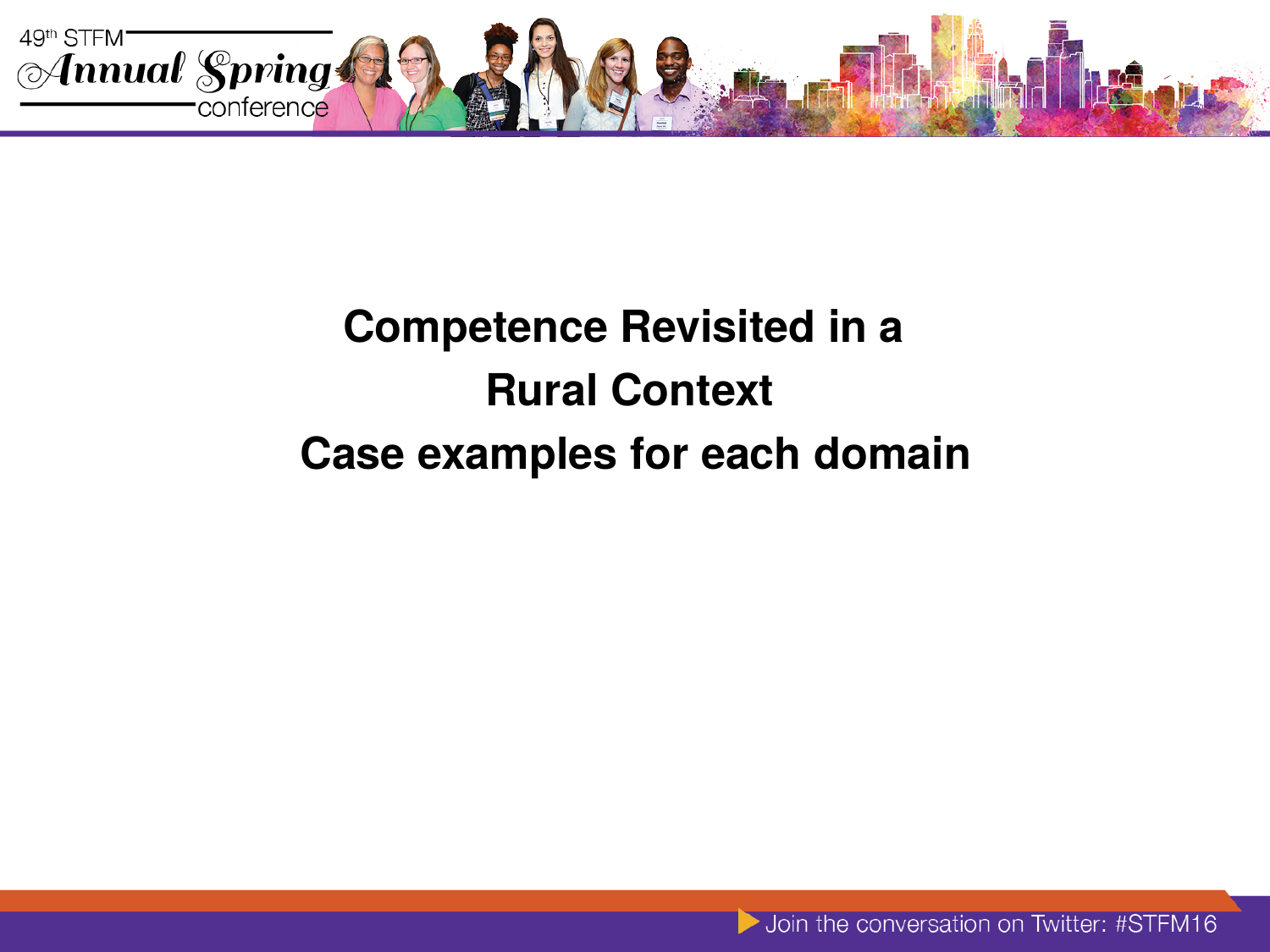

# Competence Revisited in a Rural Context Case examples for each domain